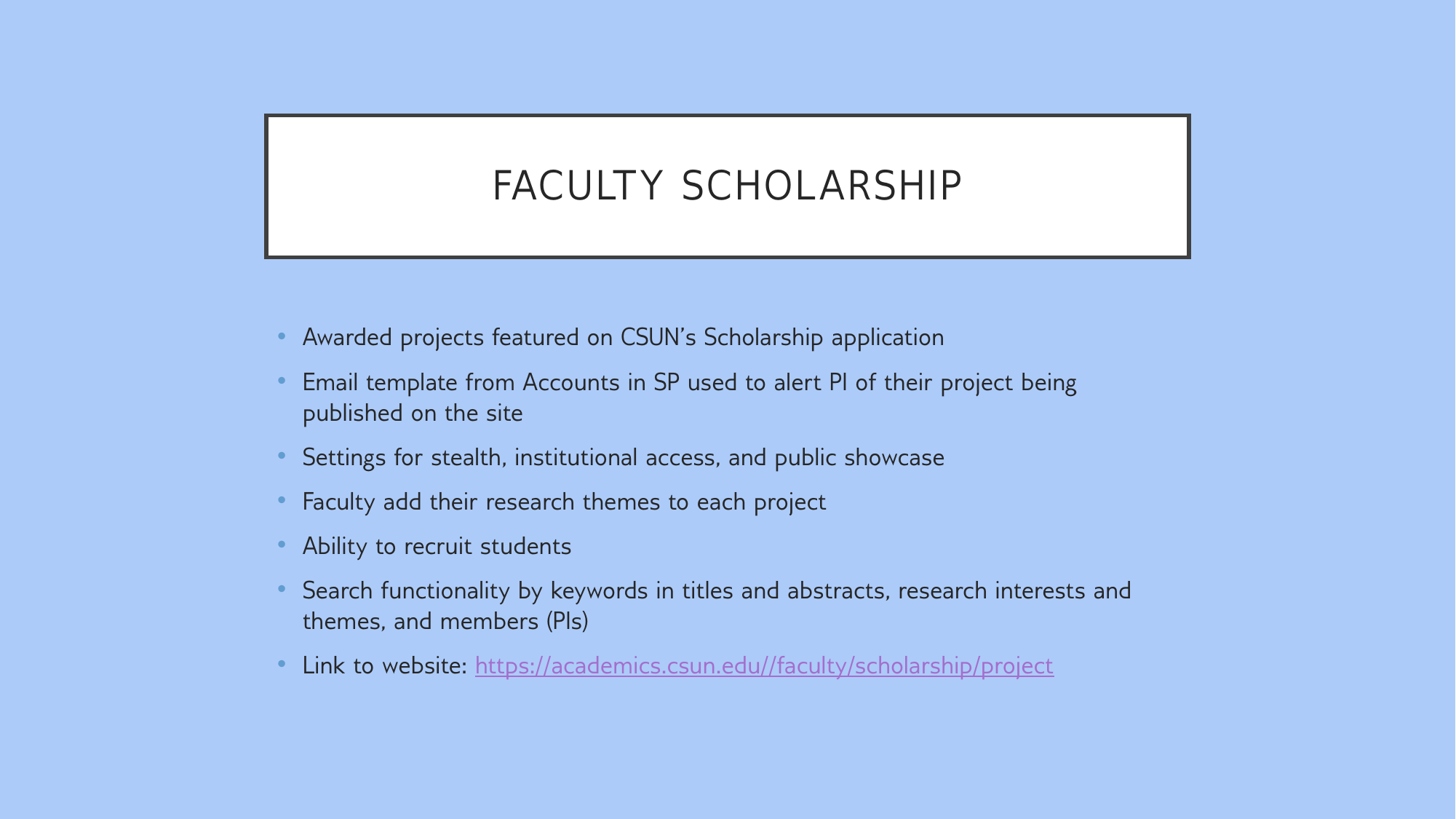

# Faculty Scholarship
Awarded projects featured on CSUN’s Scholarship application
Email template from Accounts in SP used to alert PI of their project being published on the site
Settings for stealth, institutional access, and public showcase
Faculty add their research themes to each project
Ability to recruit students
Search functionality by keywords in titles and abstracts, research interests and themes, and members (PIs)
Link to website: https://academics.csun.edu//faculty/scholarship/project